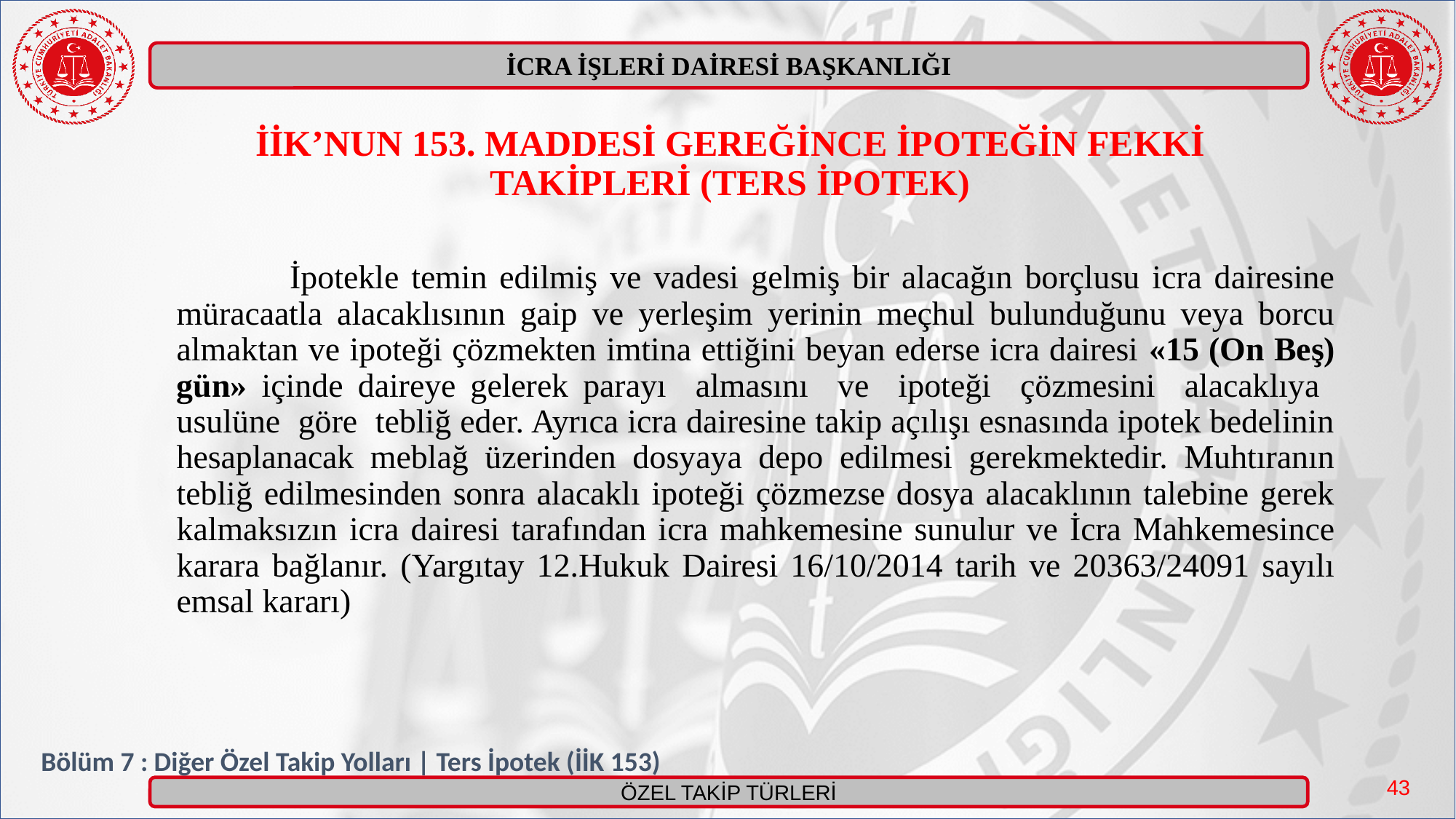

İİK’NUN 153. MADDESİ GEREĞİNCE İPOTEĞİN FEKKİ TAKİPLERİ (TERS İPOTEK)
 	İpotekle temin edilmiş ve vadesi gelmiş bir alacağın borçlusu icra dairesine müracaatla alacaklısının gaip ve yerleşim yerinin meçhul bulunduğunu veya borcu almaktan ve ipoteği çözmekten imtina ettiğini beyan ederse icra dairesi «15 (On Beş) gün» içinde daireye gelerek parayı  almasını  ve  ipoteği  çözmesini  alacaklıya  usulüne  göre  tebliğ eder. Ayrıca icra dairesine takip açılışı esnasında ipotek bedelinin hesaplanacak meblağ üzerinden dosyaya depo edilmesi gerekmektedir. Muhtıranın tebliğ edilmesinden sonra alacaklı ipoteği çözmezse dosya alacaklının talebine gerek kalmaksızın icra dairesi tarafından icra mahkemesine sunulur ve İcra Mahkemesince karara bağlanır. (Yargıtay 12.Hukuk Dairesi 16/10/2014 tarih ve 20363/24091 sayılı emsal kararı)

Bölüm 7 : Diğer Özel Takip Yolları | Ters İpotek (İİK 153)
43